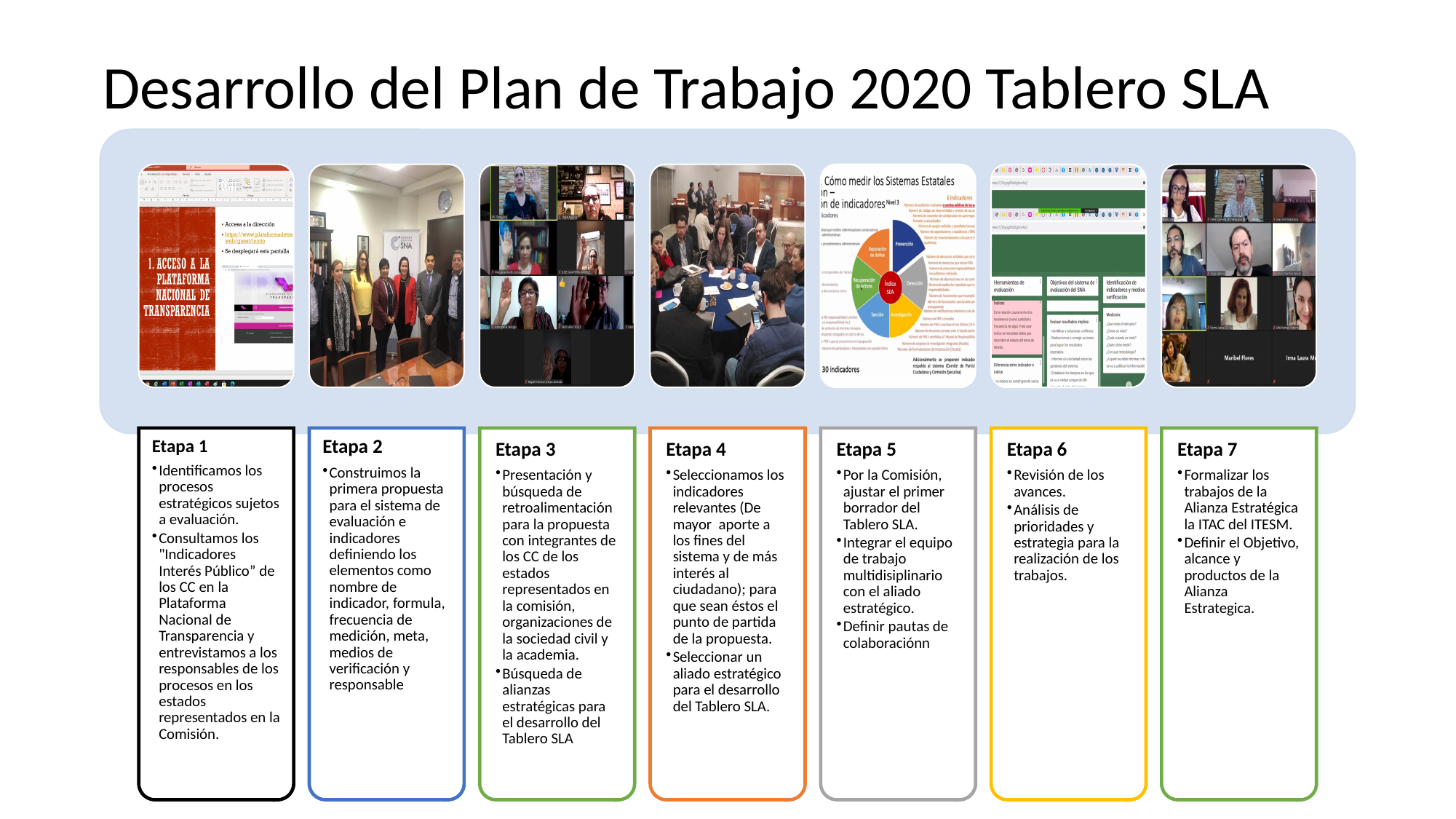

# Desarrollo del Plan de Trabajo 2020 Tablero SLA
Etapa 1
Identificamos los procesos estratégicos sujetos a evaluación.
Consultamos los "Indicadores Interés Público” de los CC en la Plataforma Nacional de Transparencia y entrevistamos a los responsables de los procesos en los estados representados en la Comisión.
Etapa 2
Construimos la primera propuesta para el sistema de evaluación e indicadores definiendo los elementos como nombre de indicador, formula, frecuencia de medición, meta, medios de verificación y responsable
Etapa 3
Presentación y búsqueda de retroalimentación para la propuesta con integrantes de los CC de los estados representados en la comisión,  organizaciones de la sociedad civil y la academia.
Búsqueda de alianzas estratégicas para el desarrollo del Tablero SLA
Etapa 4
Seleccionamos los indicadores relevantes (De mayor  aporte a los fines del sistema y de más interés al ciudadano); para que sean éstos el punto de partida de la propuesta.
Seleccionar un aliado estratégico para el desarrollo del Tablero SLA.
Etapa 5
Por la Comisión, ajustar el primer  borrador del Tablero SLA.
Integrar el equipo de trabajo multidisiplinario con el aliado estratégico.
Definir pautas de colaboraciónn
Etapa 6
Revisión de los avances.
Análisis de prioridades y estrategia para la realización de los trabajos.
Etapa 7
Formalizar los trabajos de la Alianza Estratégica la ITAC del ITESM.
Definir el Objetivo, alcance y productos de la Alianza Estrategica.